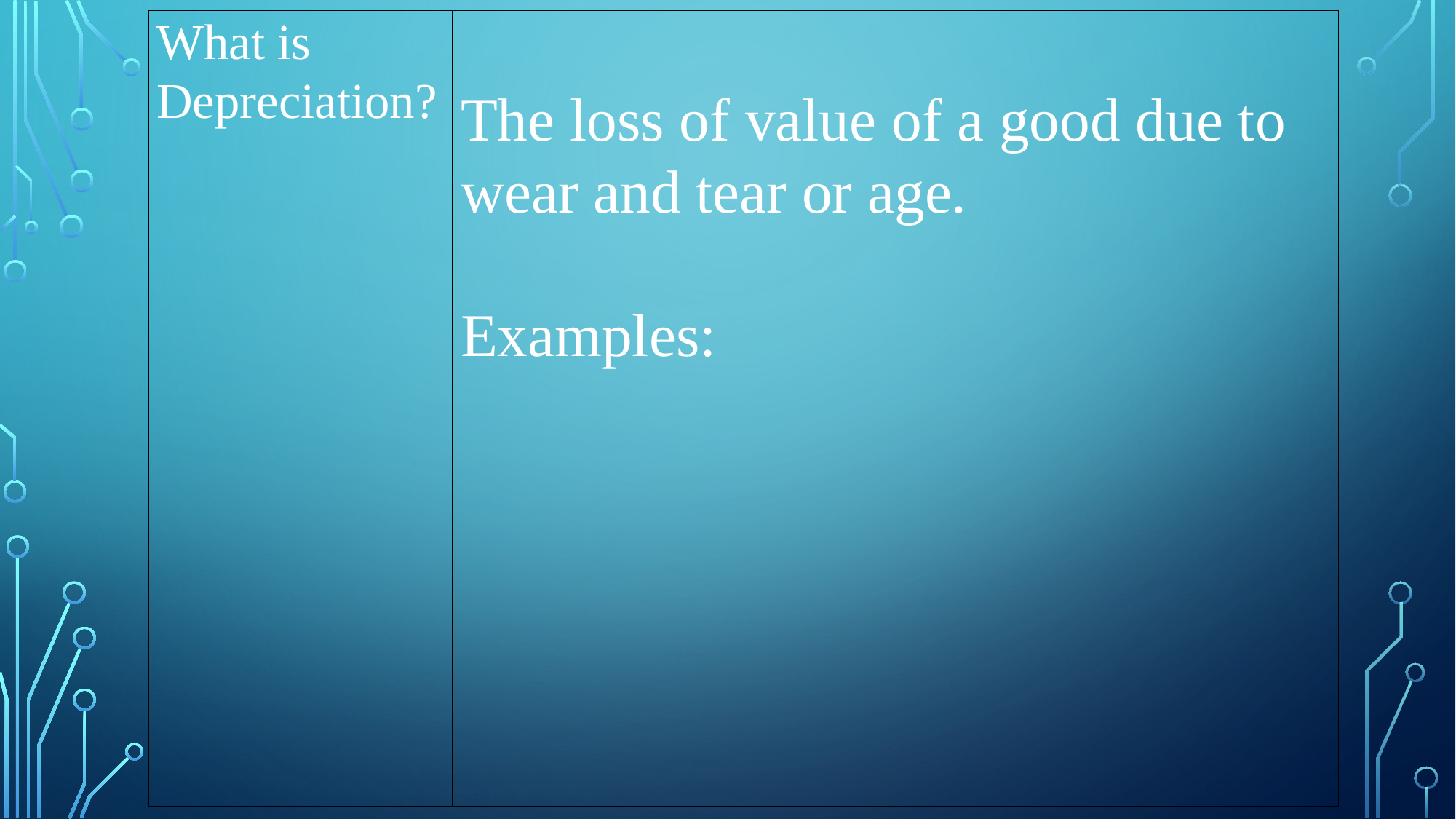

| What is Depreciation? | The loss of value of a good due to wear and tear or age. Examples: |
| --- | --- |